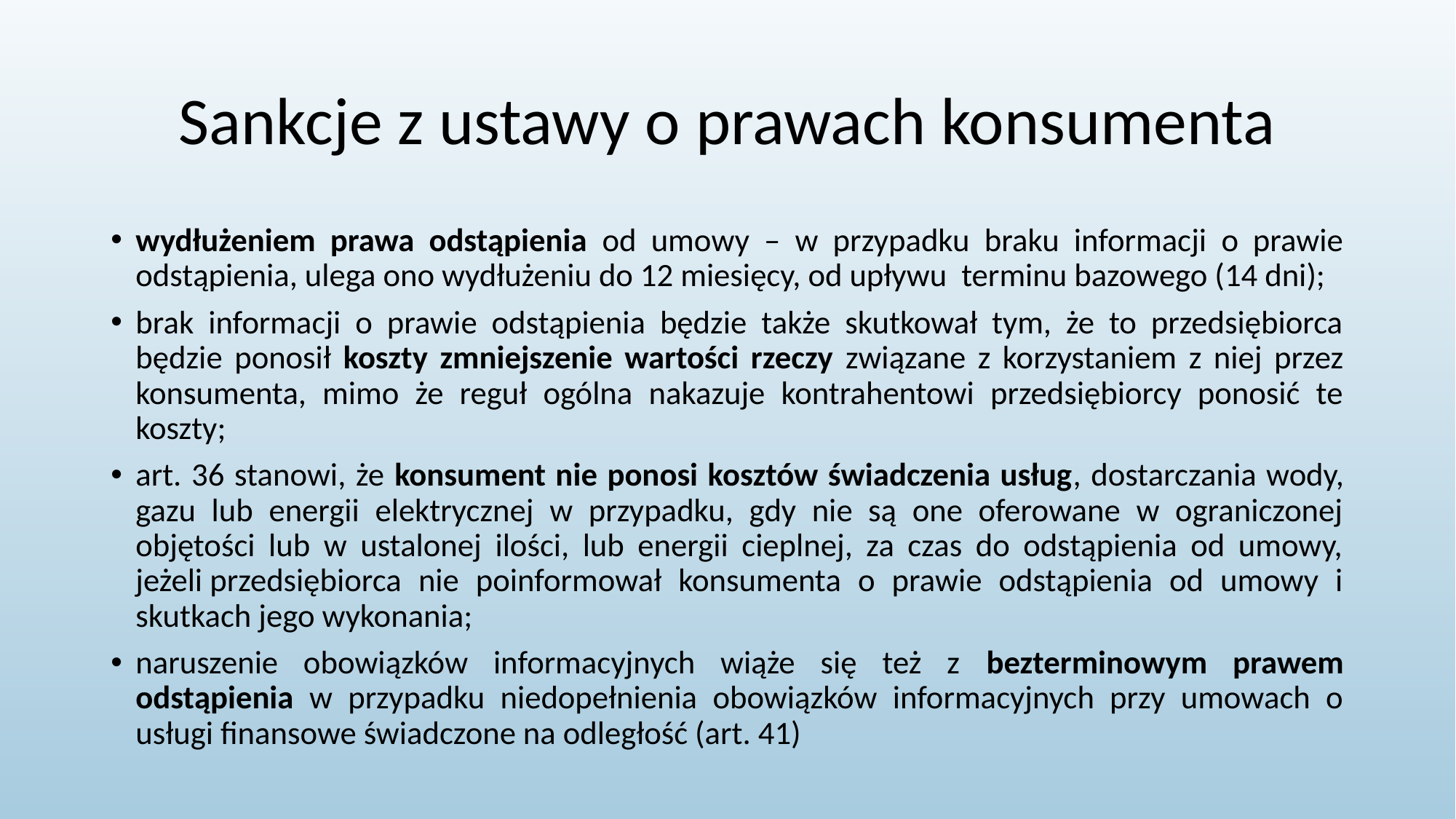

# Sankcje z ustawy o prawach konsumenta
wydłużeniem prawa odstąpienia od umowy – w przypadku braku informacji o prawie odstąpienia, ulega ono wydłużeniu do 12 miesięcy, od upływu  terminu bazowego (14 dni);
brak informacji o prawie odstąpienia będzie także skutkował tym, że to przedsiębiorca będzie ponosił koszty zmniejszenie wartości rzeczy związane z korzystaniem z niej przez konsumenta, mimo że reguł ogólna nakazuje kontrahentowi przedsiębiorcy ponosić te koszty;
art. 36 stanowi, że konsument nie ponosi kosztów świadczenia usług, dostarczania wody, gazu lub energii elektrycznej w przypadku, gdy nie są one oferowane w ograniczonej objętości lub w ustalonej ilości, lub energii cieplnej, za czas do odstąpienia od umowy, jeżeli przedsiębiorca nie poinformował konsumenta o prawie odstąpienia od umowy i skutkach jego wykonania;
naruszenie obowiązków informacyjnych wiąże się też z bezterminowym prawem odstąpienia w przypadku niedopełnienia obowiązków informacyjnych przy umowach o usługi finansowe świadczone na odległość (art. 41)